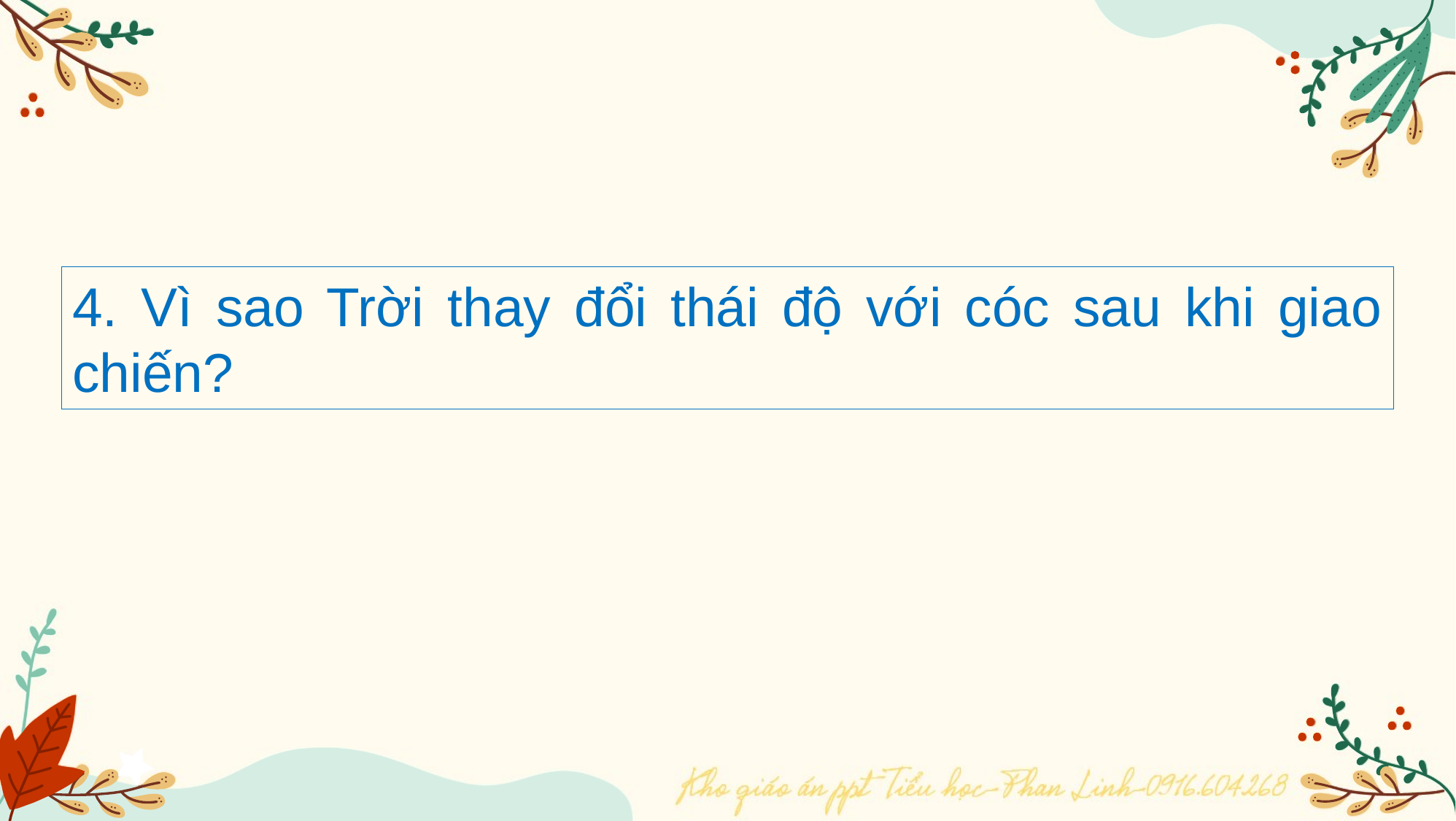

4. Vì sao Trời thay đổi thái độ với cóc sau khi giao chiến?